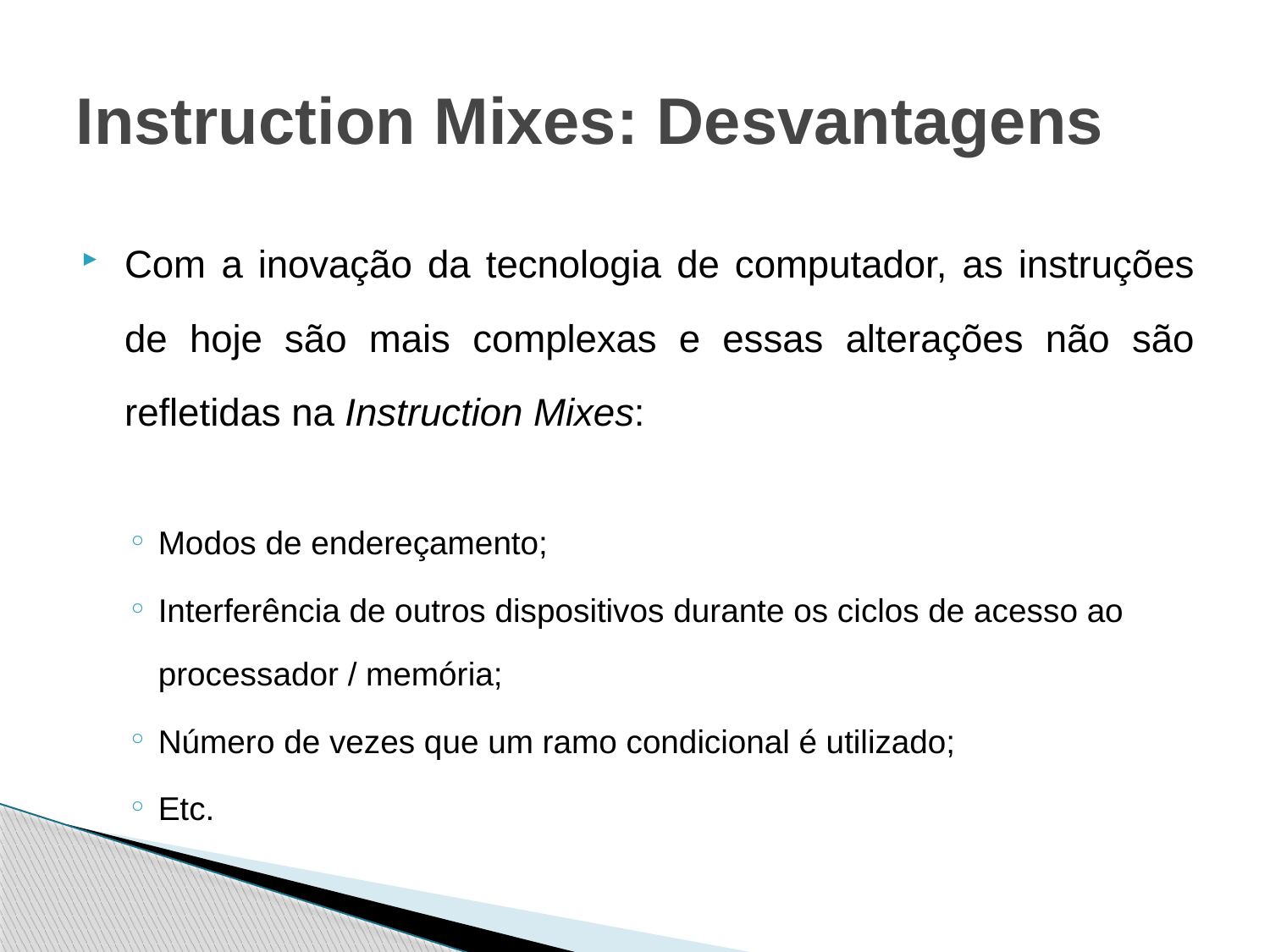

# Instruction Mixes: Desvantagens
Com a inovação da tecnologia de computador, as instruções de hoje são mais complexas e essas alterações não são refletidas na Instruction Mixes:

Modos de endereçamento;
Interferência de outros dispositivos durante os ciclos de acesso ao processador / memória;
Número de vezes que um ramo condicional é utilizado;
Etc.